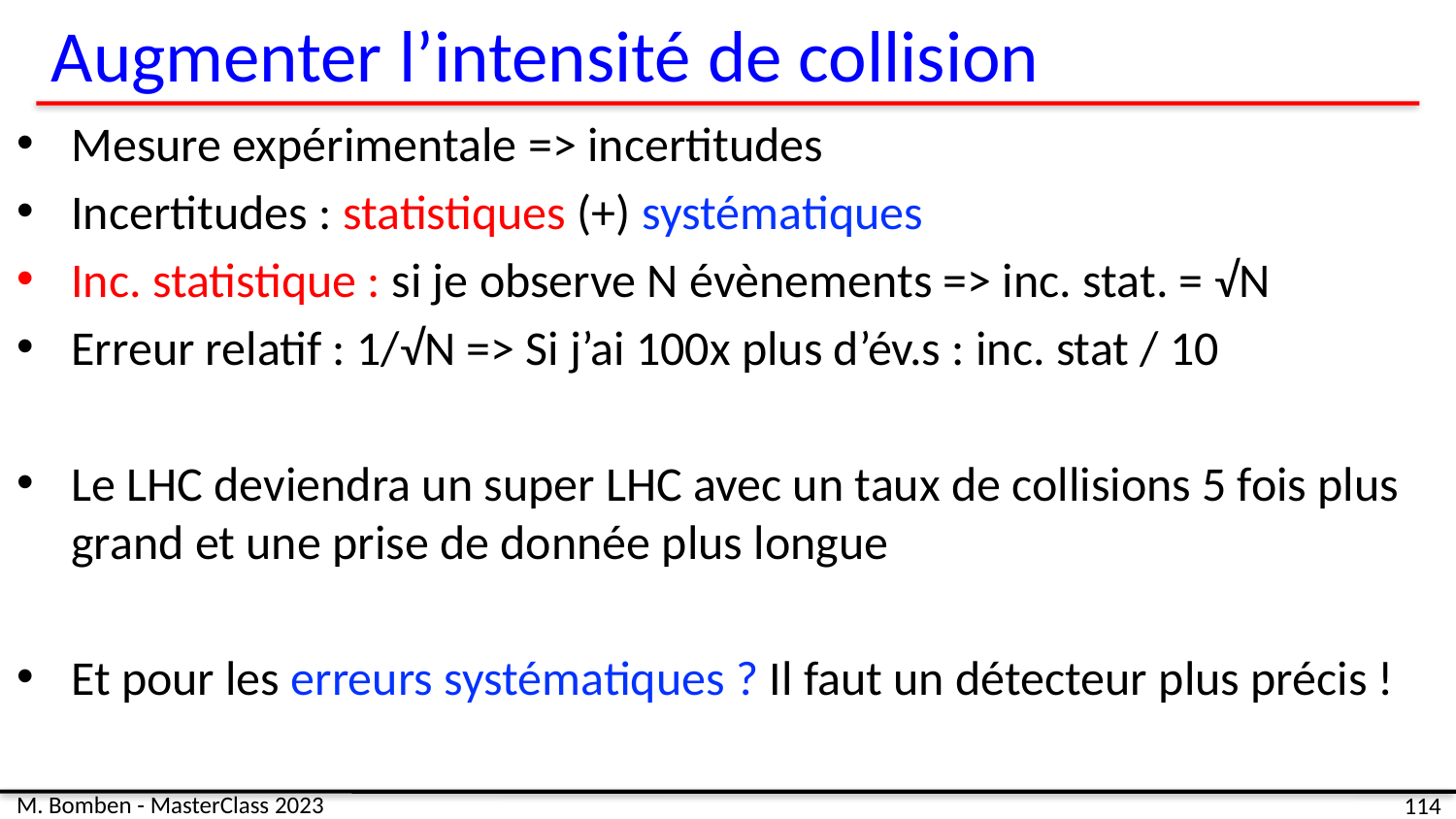

# Augmenter l’intensité de collision
Mesure expérimentale => incertitudes
Incertitudes : statistiques (+) systématiques
Inc. statistique : si je observe N évènements => inc. stat. = √N
Erreur relatif : 1/√N => Si j’ai 100x plus d’év.s : inc. stat / 10

Le LHC deviendra un super LHC avec un taux de collisions 5 fois plus grand et une prise de donnée plus longue

Et pour les erreurs systématiques ? Il faut un détecteur plus précis !
M. Bomben - MasterClass 2023
114